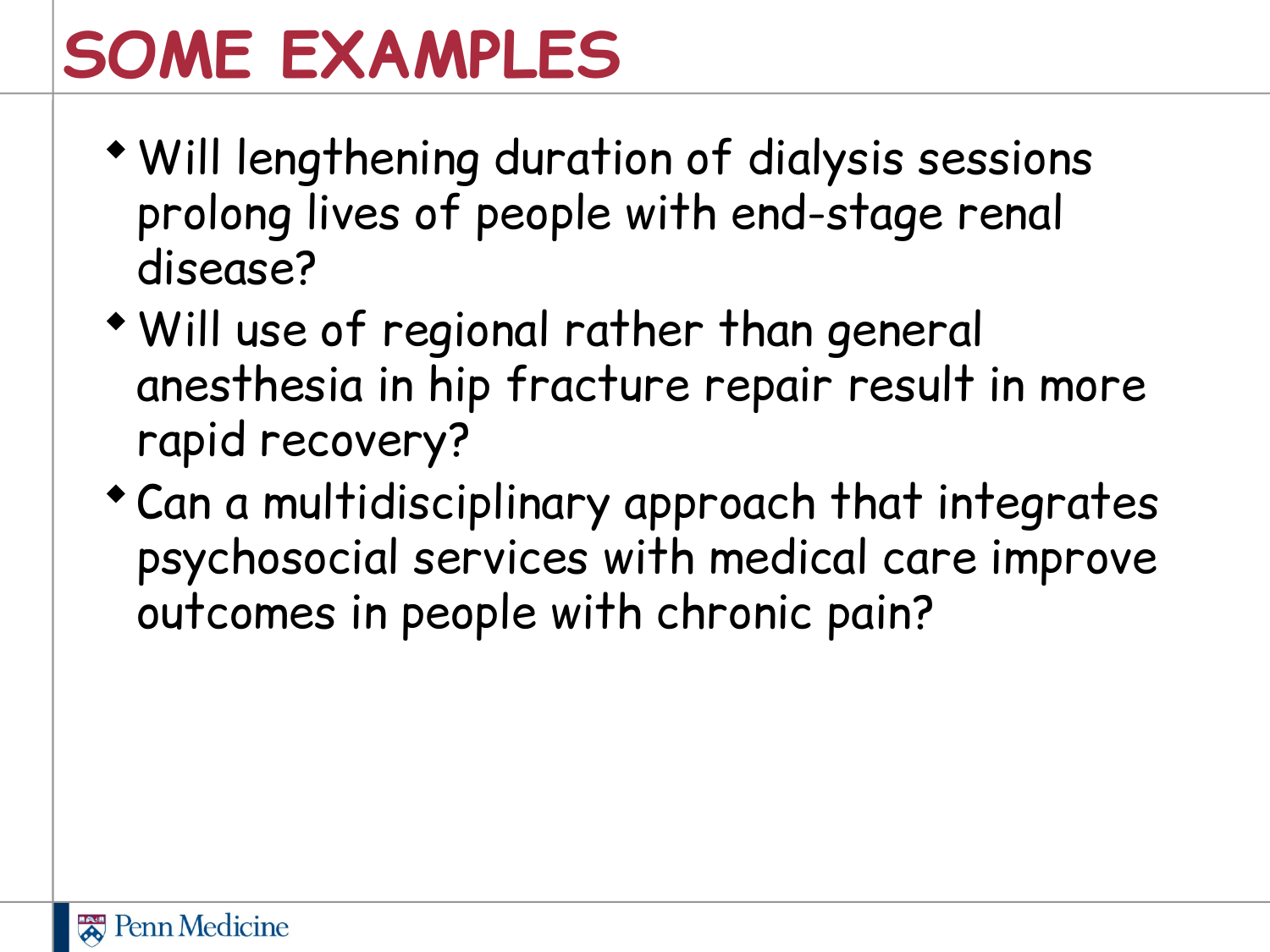

# SOME EXAMPLES
Will lengthening duration of dialysis sessions prolong lives of people with end-stage renal disease?
Will use of regional rather than general anesthesia in hip fracture repair result in more rapid recovery?
Can a multidisciplinary approach that integrates psychosocial services with medical care improve outcomes in people with chronic pain?